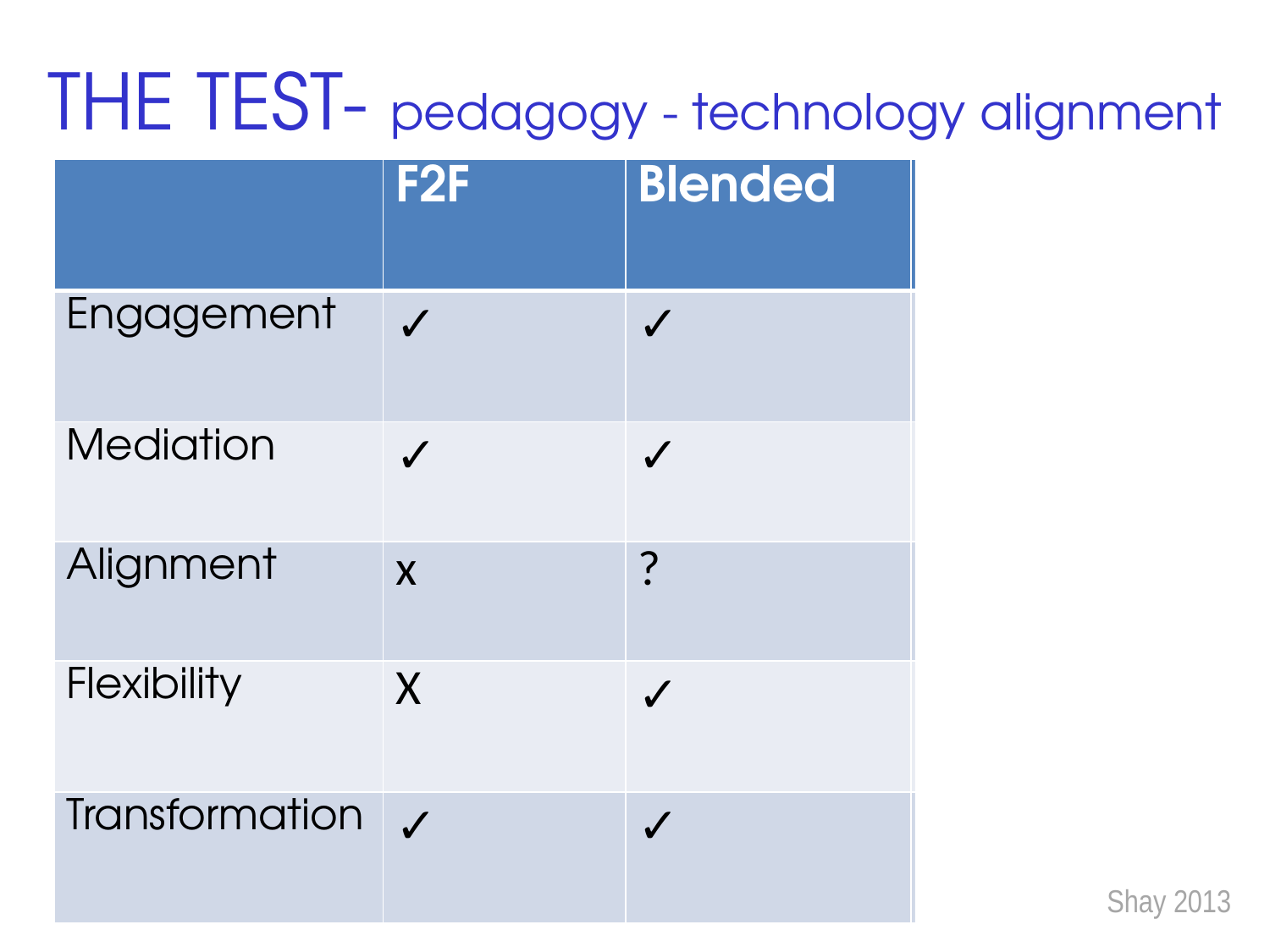

The Test- pedagogy - technology alignment

|  | F2F | Blended | Fully on-line |
| --- | --- | --- | --- |
| Engagement | ✓ | ✓ | ✓ |
| Mediation | ✓ | ✓ | ? |
| Alignment | x | ? | ? |
| Flexibility | X | ✓ | ? |
| Transformation | ✓ | ✓ | ? |
Shay 2013